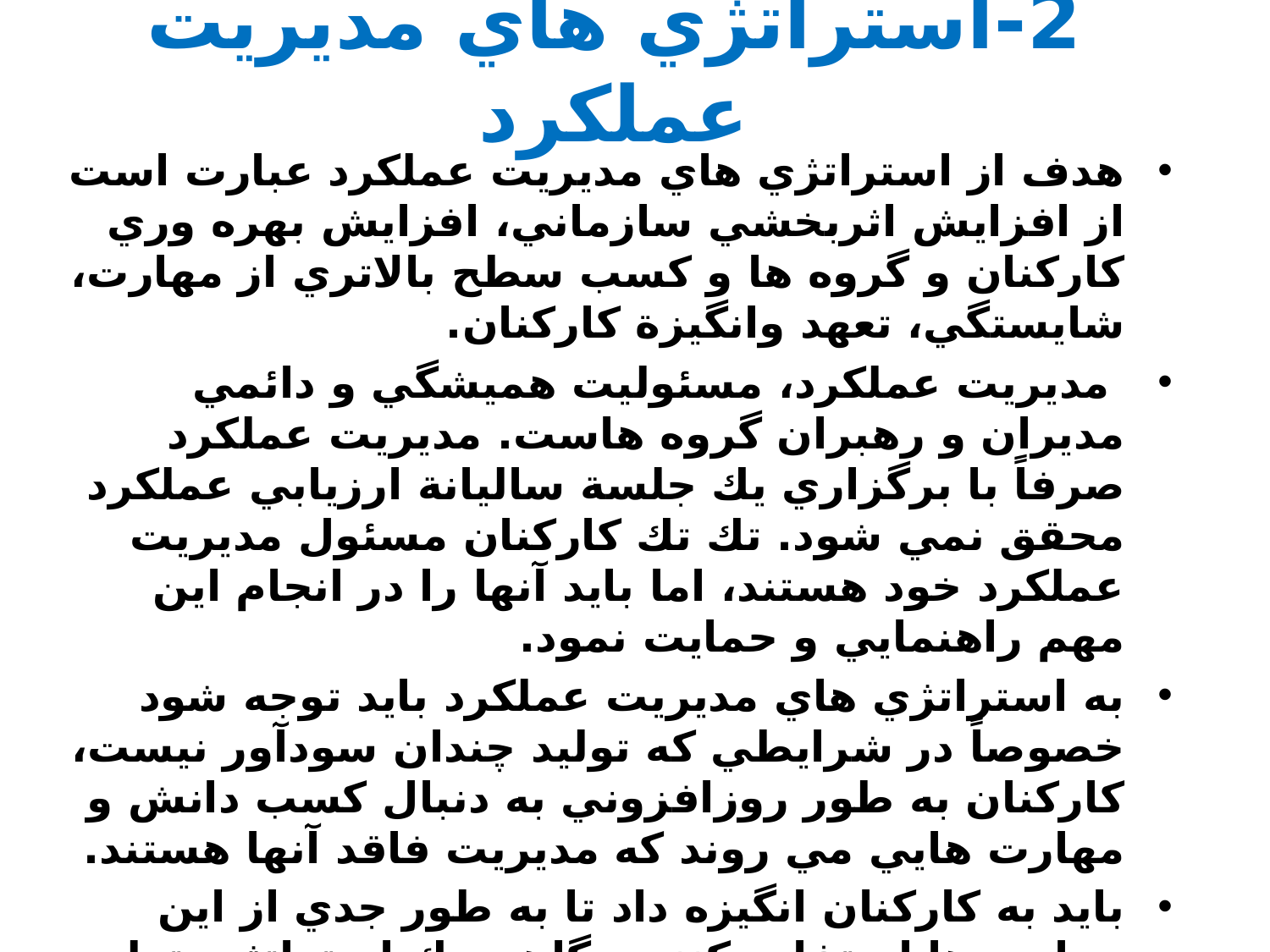

# 2-استراتژي هاي مديريت عملكرد
هدف از استراتژي هاي مديريت عملكرد عبارت است از افزايش اثربخشي سازماني، افزايش بهره وري کارکنان و گروه ها و کسب سطح بالاتري از مهارت، شايستگي، تعهد وانگيزة کارکنان.
 مديريت عملكرد، مسئوليت هميشگي و دائمي مديران و رهبران گروه هاست. مديريت عملكرد صرفاً با برگزاري يك جلسة ساليانة ارزيابي عملكرد محقق نمي شود. تك تك کارکنان مسئول مديريت عملكرد خود هستند، اما بايد آنها را در انجام اين مهم راهنمايي و حمايت نمود.
به استراتژي هاي مديريت عملكرد بايد توجه شود خصوصاً در شرايطي که توليد چندان سودآور نيست، کارکنان به طور روزافزوني به دنبال کسب دانش و مهارت هايي مي روند که مديريت فاقد آنها هستند.
بايد به کارکنان انگيزه داد تا به طور جدي از اين مهارت ها استفاده کنند و گاهي يك استراتژي توليد يا تجاري تنها زماني محقق مي شود که اين تلاش هاي جدي کارکنان صورت پذيرد.